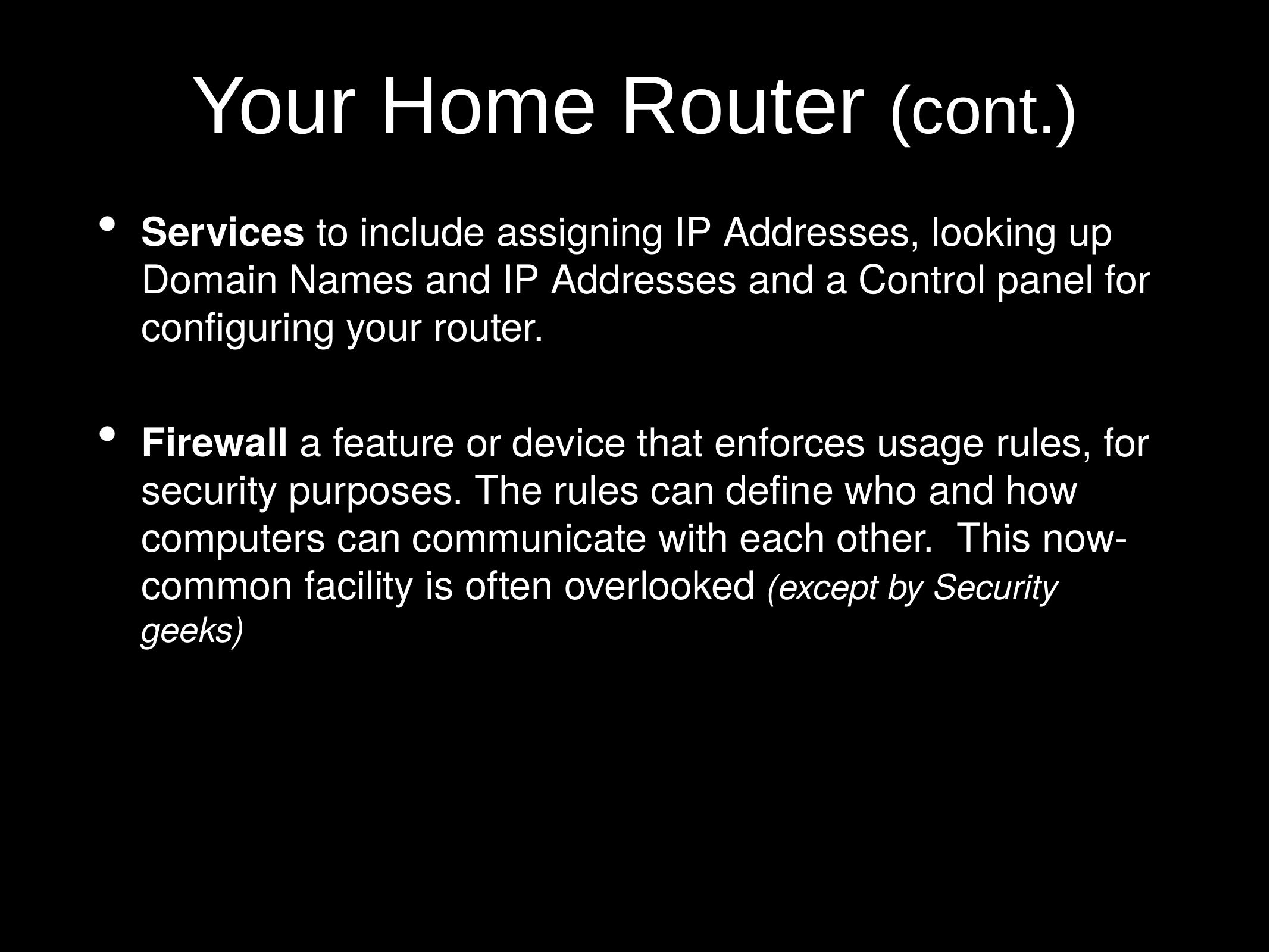

# Your Home Router (cont.)
Services to include assigning IP Addresses, looking up Domain Names and IP Addresses and a Control panel for configuring your router.

Firewall a feature or device that enforces usage rules, for security purposes. The rules can define who and how computers can communicate with each other.  This now-common facility is often overlooked (except by Security geeks)